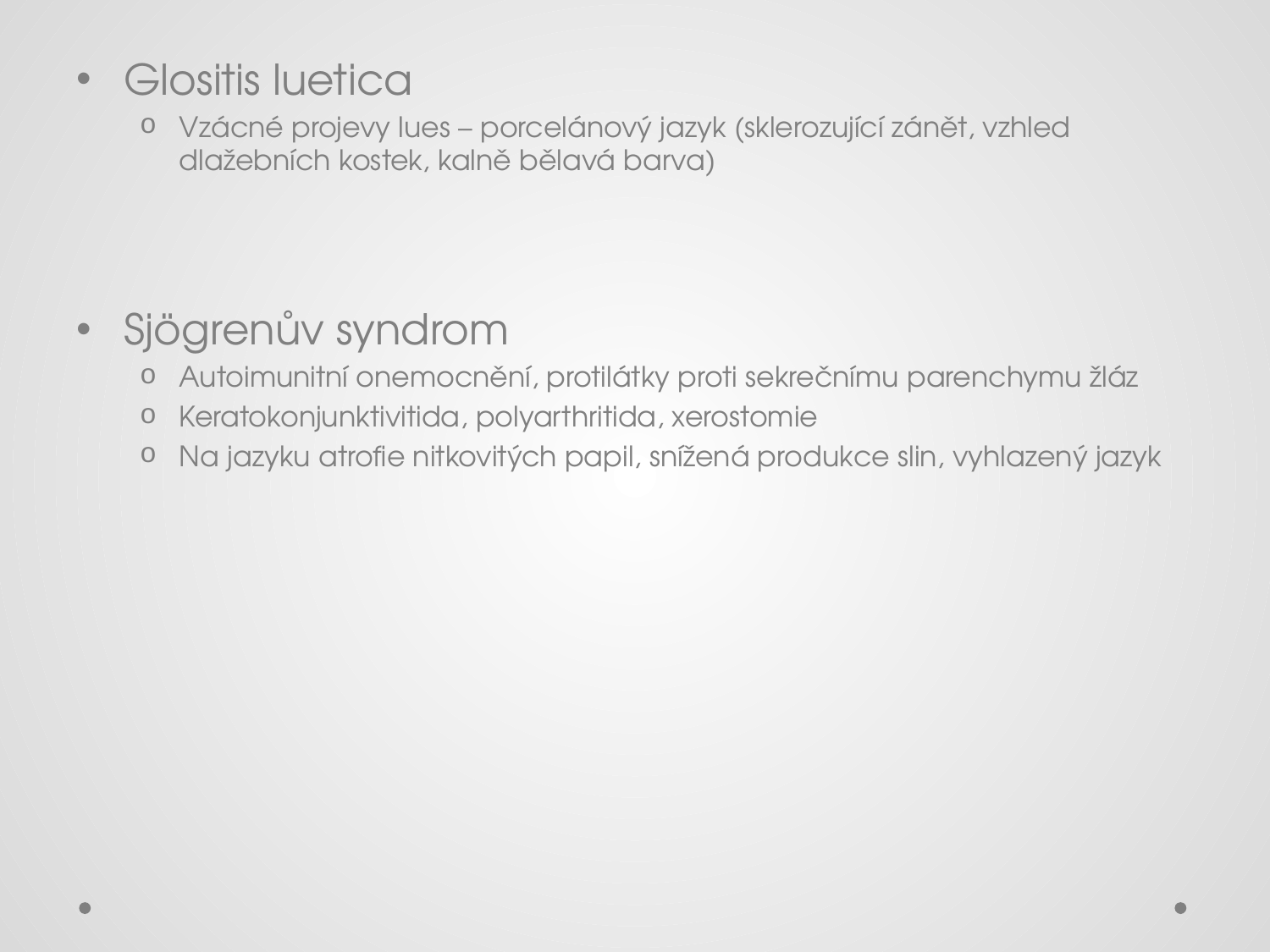

#
Glositis luetica
Vzácné projevy lues – porcelánový jazyk (sklerozující zánět, vzhled dlažebních kostek, kalně bělavá barva)

Sjögrenův syndrom
Autoimunitní onemocnění, protilátky proti sekrečnímu parenchymu žláz
Keratokonjunktivitida, polyarthritida, xerostomie
Na jazyku atrofie nitkovitých papil, snížená produkce slin, vyhlazený jazyk